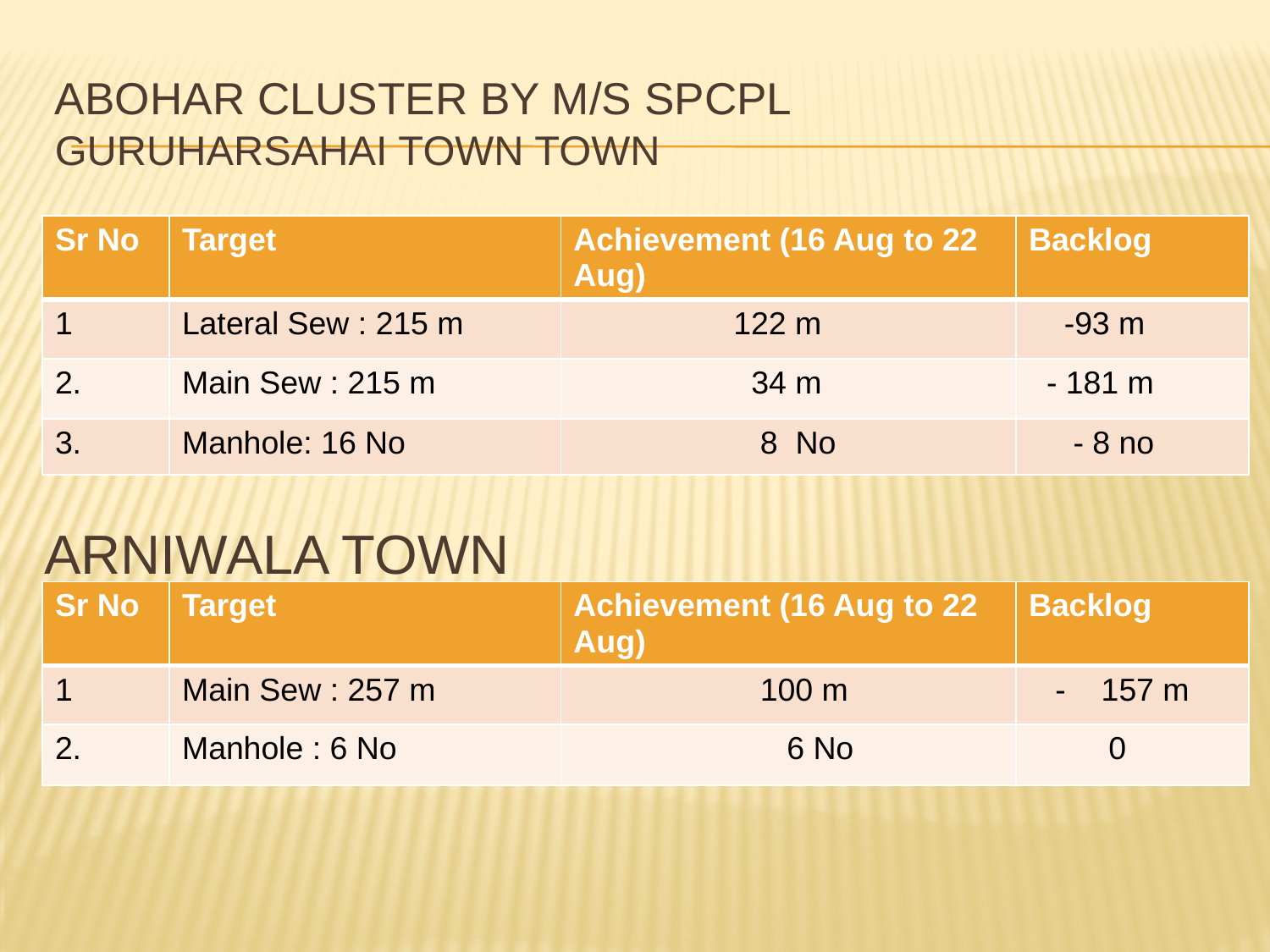

# Abohar Cluster by M/s spcpl guruharsahai town TOWN
| Sr No | Target | Achievement (16 Aug to 22 Aug) | Backlog |
| --- | --- | --- | --- |
| 1 | Lateral Sew : 215 m | 122 m | -93 m |
| 2. | Main Sew : 215 m | 34 m | - 181 m |
| 3. | Manhole: 16 No | 8 No | - 8 no |
Arniwala TOWN
| Sr No | Target | Achievement (16 Aug to 22 Aug) | Backlog |
| --- | --- | --- | --- |
| 1 | Main Sew : 257 m | 100 m | - 157 m |
| 2. | Manhole : 6 No | 6 No | 0 |